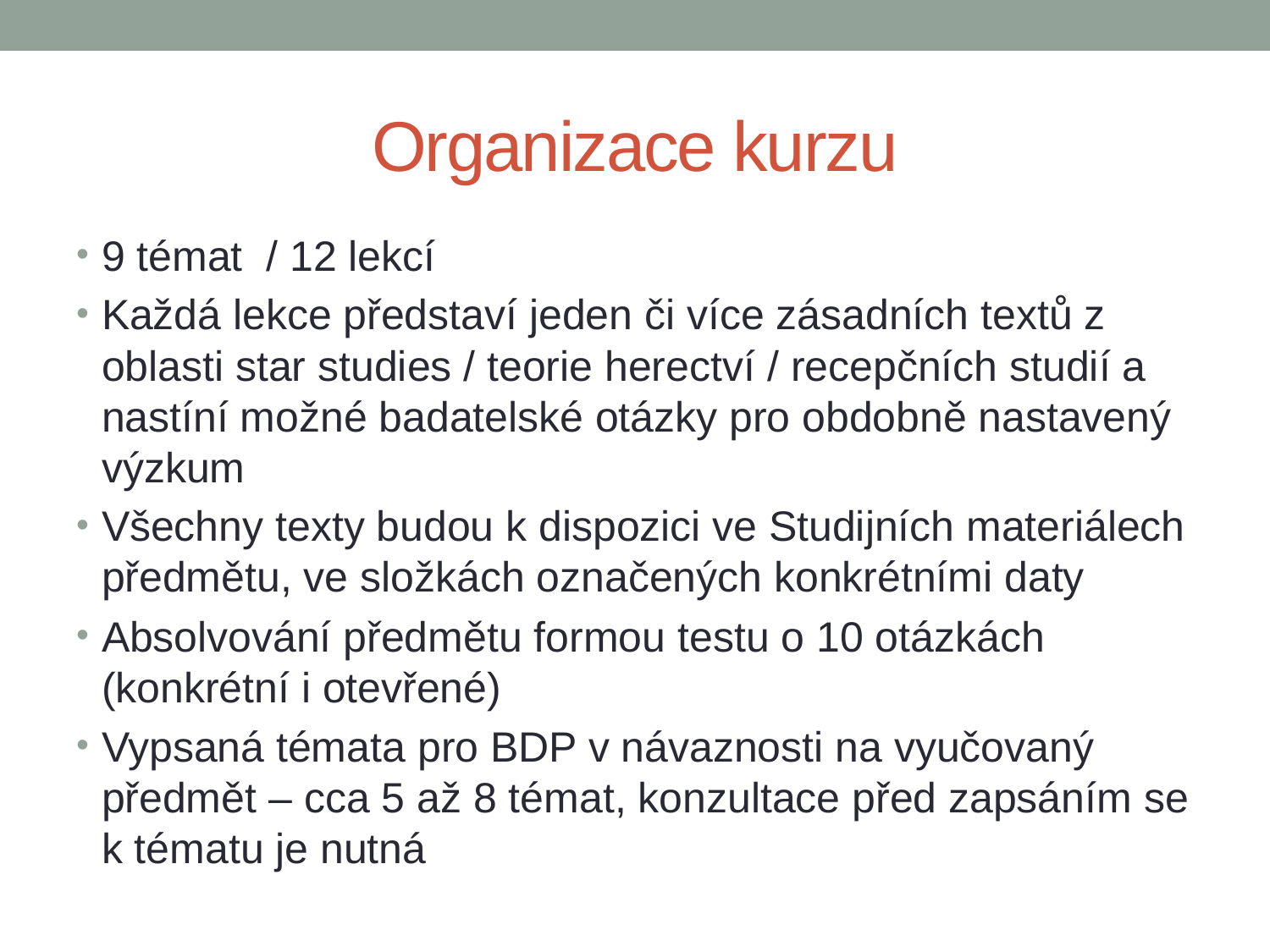

# Organizace kurzu
9 témat  / 12 lekcí
Každá lekce představí jeden či více zásadních textů z oblasti star studies / teorie herectví / recepčních studií a nastíní možné badatelské otázky pro obdobně nastavený výzkum
Všechny texty budou k dispozici ve Studijních materiálech předmětu, ve složkách označených konkrétními daty
Absolvování předmětu formou testu o 10 otázkách (konkrétní i otevřené)
Vypsaná témata pro BDP v návaznosti na vyučovaný předmět – cca 5 až 8 témat, konzultace před zapsáním se k tématu je nutná